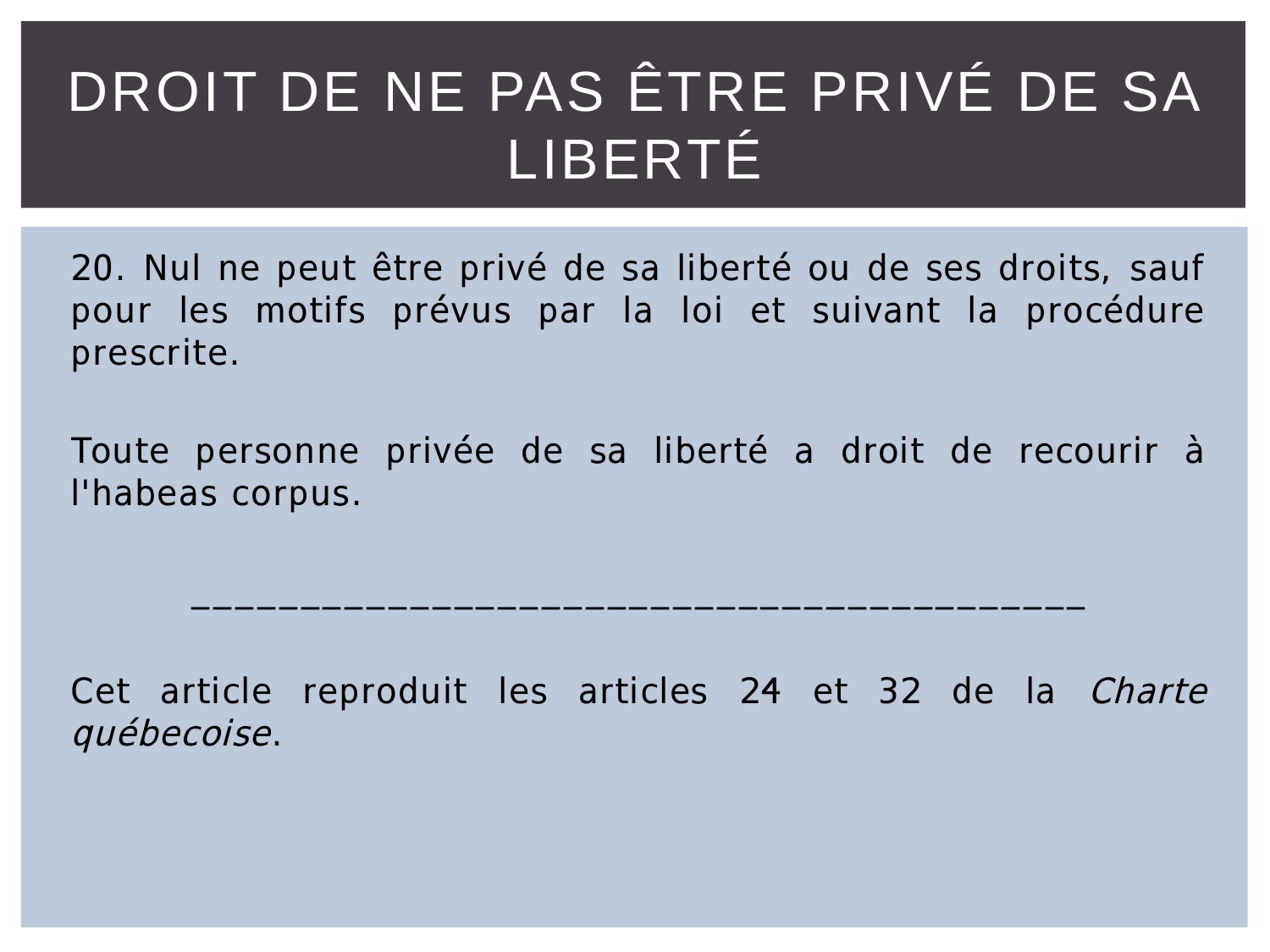

# Droit de ne pas être privé de sa liberté
20. Nul ne peut être privé de sa liberté ou de ses droits, sauf pour les motifs prévus par la loi et suivant la procédure prescrite.

Toute personne privée de sa liberté a droit de recourir à l'habeas corpus.

_________________________________________

Cet article reproduit les articles 24 et 32 de la Charte québecoise.